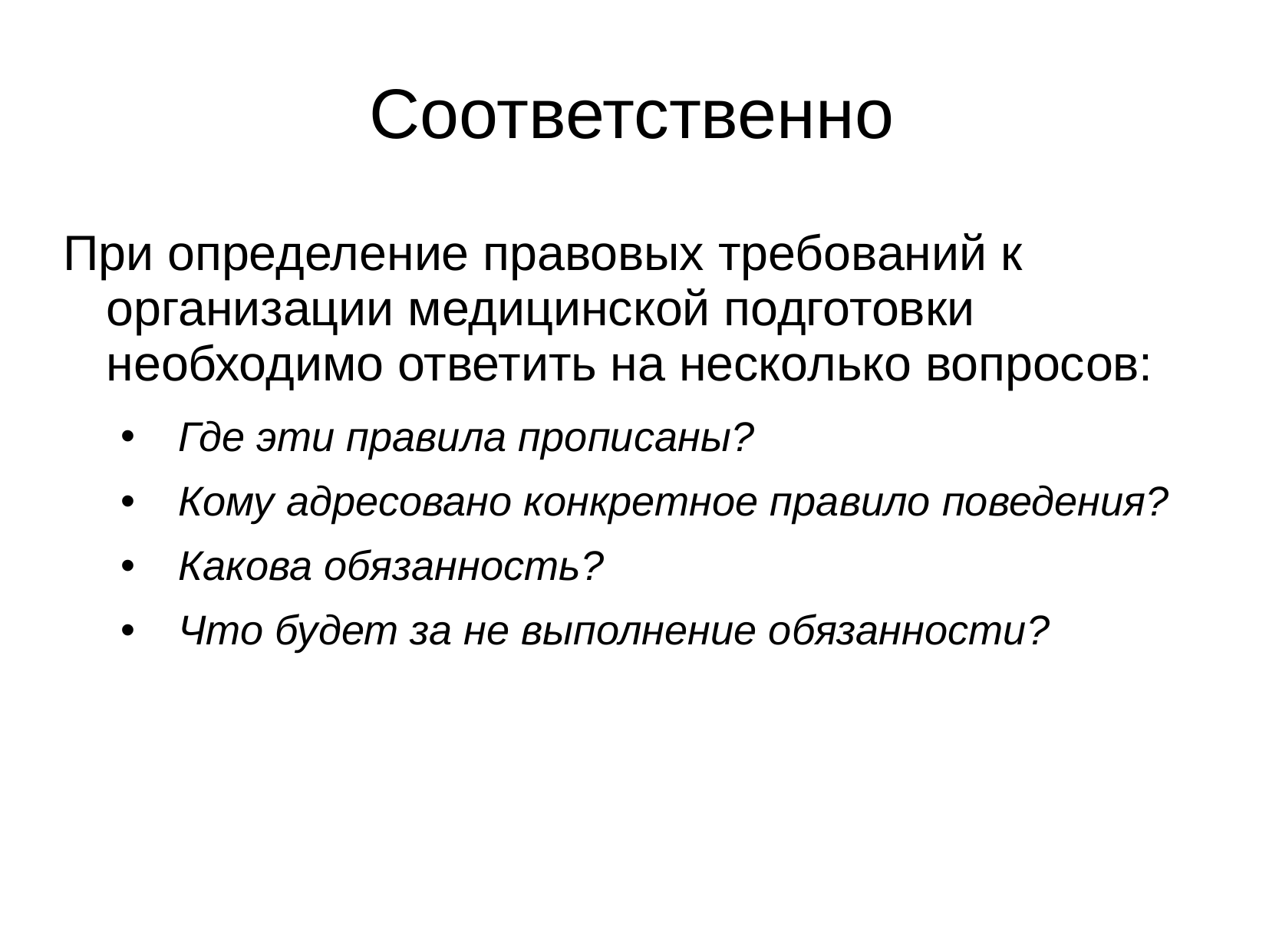

# Соответственно
При определение правовых требований к организации медицинской подготовки необходимо ответить на несколько вопросов:
Где эти правила прописаны?
Кому адресовано конкретное правило поведения?
Какова обязанность?
Что будет за не выполнение обязанности?